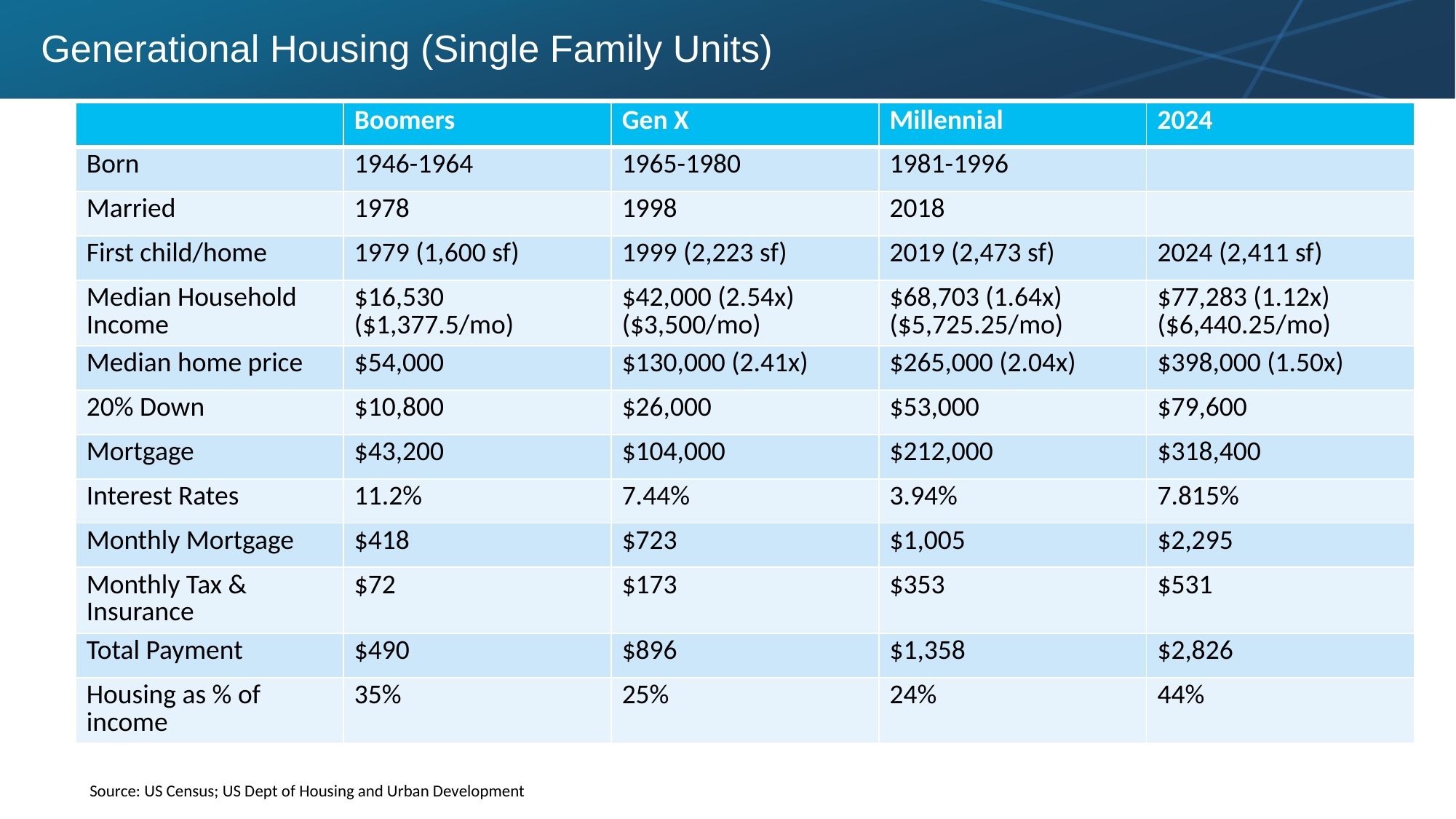

# Generational Housing (Single Family Units)
|  | Boomers | Gen X | Millennial | 2024 |
| --- | --- | --- | --- | --- |
| Born | 1946-1964 | 1965-1980 | 1981-1996 |  |
| Married | 1978 | 1998 | 2018 |  |
| First child/home | 1979 (1,600 sf) | 1999 (2,223 sf) | 2019 (2,473 sf) | 2024 (2,411 sf) |
| Median Household Income | $16,530 ($1,377.5/mo) | $42,000 (2.54x) ($3,500/mo) | $68,703 (1.64x) ($5,725.25/mo) | $77,283 (1.12x) ($6,440.25/mo) |
| Median home price | $54,000 | $130,000 (2.41x) | $265,000 (2.04x) | $398,000 (1.50x) |
| 20% Down | $10,800 | $26,000 | $53,000 | $79,600 |
| Mortgage | $43,200 | $104,000 | $212,000 | $318,400 |
| Interest Rates | 11.2% | 7.44% | 3.94% | 7.815% |
| Monthly Mortgage | $418 | $723 | $1,005 | $2,295 |
| Monthly Tax & Insurance | $72 | $173 | $353 | $531 |
| Total Payment | $490 | $896 | $1,358 | $2,826 |
| Housing as % of income | 35% | 25% | 24% | 44% |
Source: US Census; US Dept of Housing and Urban Development